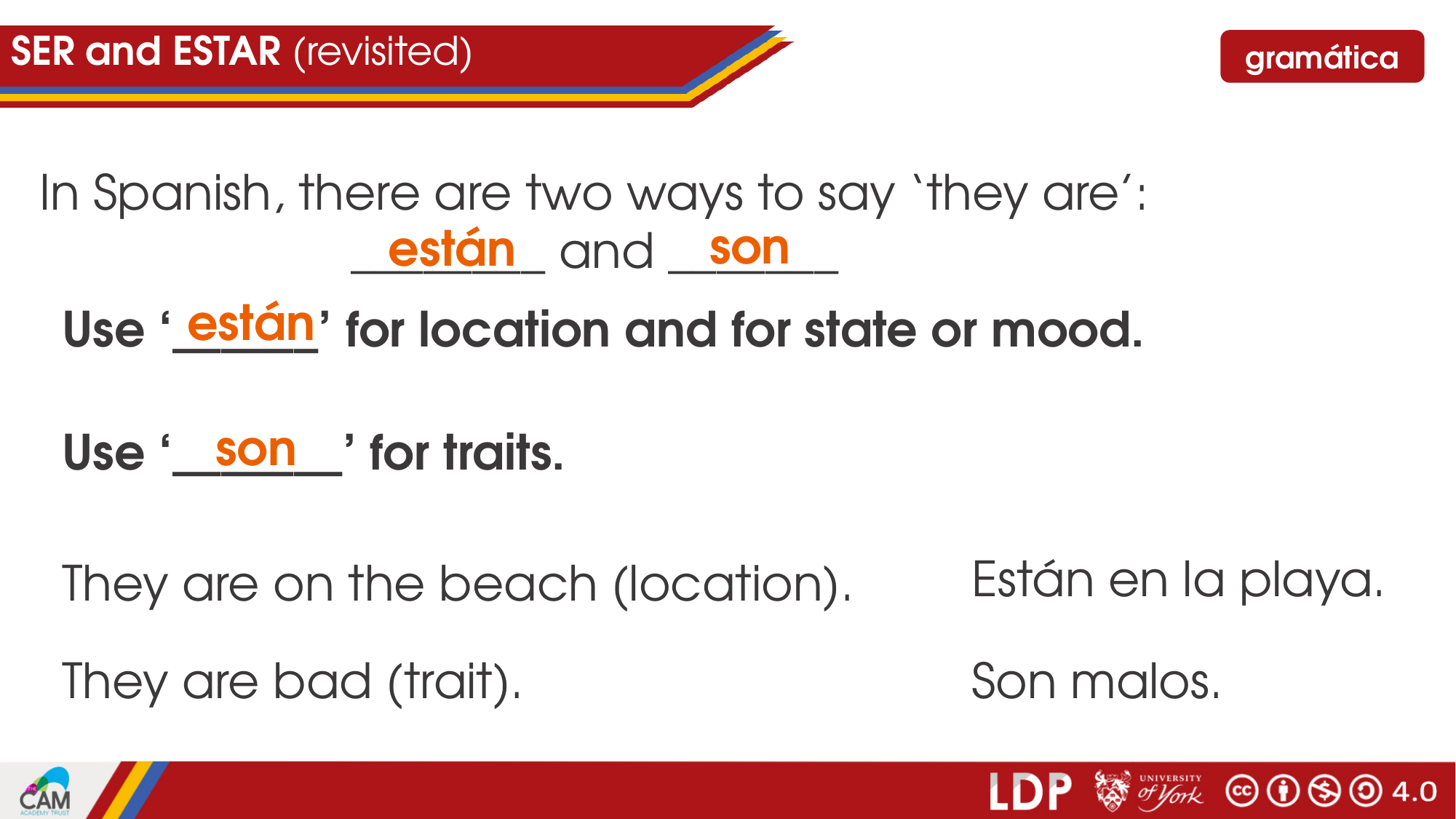

# SER and ESTAR (revisited)
gramática
In Spanish, there are two ways to say ‘they are’: ________ and _______
son
están
están
Use ‘______’ for location and for state or mood.
son
Use ‘_______’ for traits.
Están en la playa.
They are on the beach (location).
They are bad (trait).
Son malos.